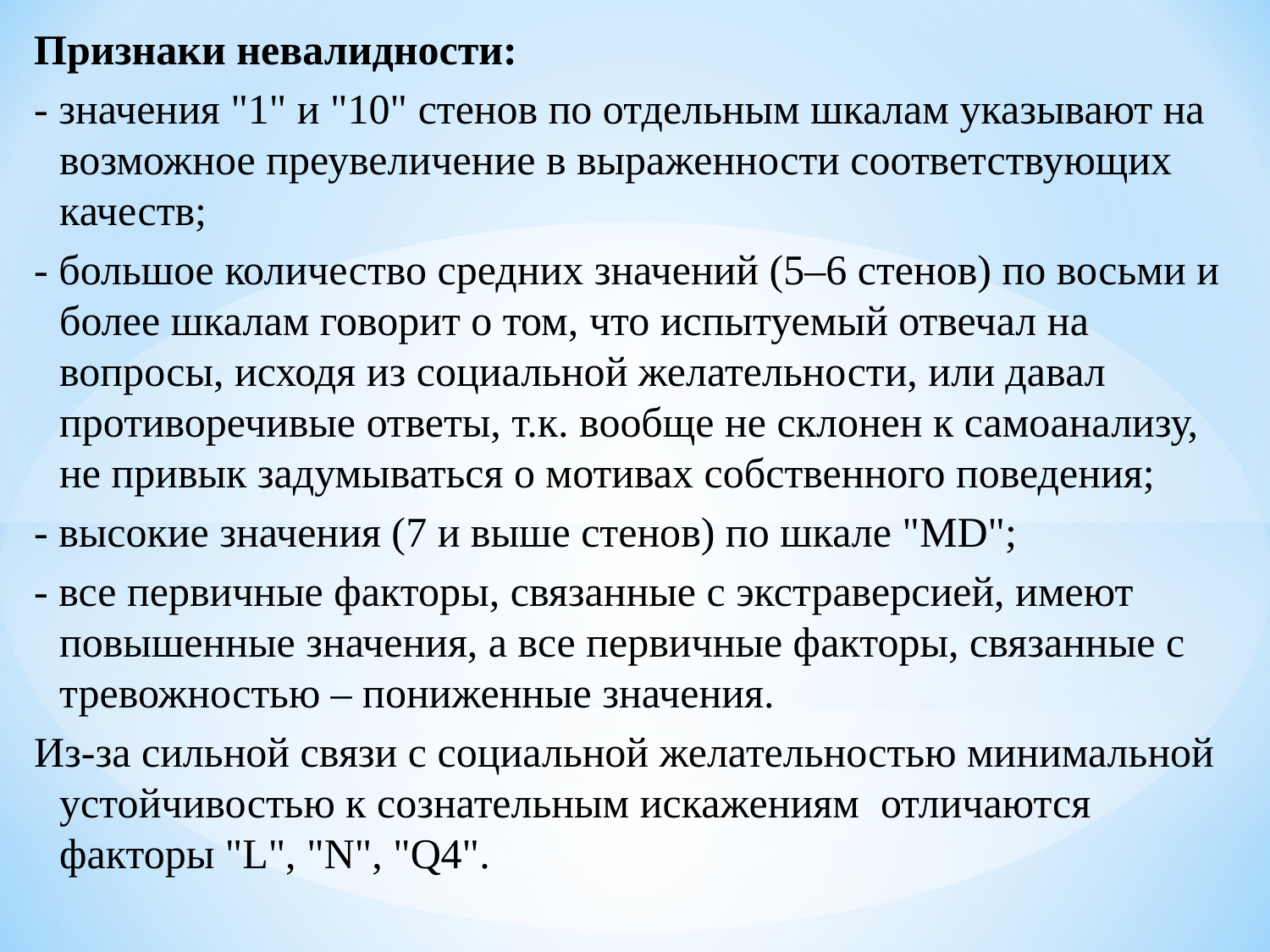

Признаки невалидности:
- значения "1" и "10" стенов по отдельным шкалам указывают на возможное преувеличение в выраженности соответствующих качеств;
- большое количество средних значений (5–6 стенов) по восьми и более шкалам говорит о том, что испытуемый отвечал на вопросы, исходя из социальной желательности, или давал противоречивые ответы, т.к. вообще не склонен к самоанализу, не привык задумываться о мотивах собственного поведения;
- высокие значения (7 и выше стенов) по шкале "MD";
- все первичные факторы, связанные с экстраверсией, имеют повышенные значения, а все первичные факторы, связанные с тревожностью – пониженные значения.
Из-за сильной связи с социальной желательностью минимальной устойчивостью к сознательным искажениям  отличаются факторы "L", "N", "Q4".